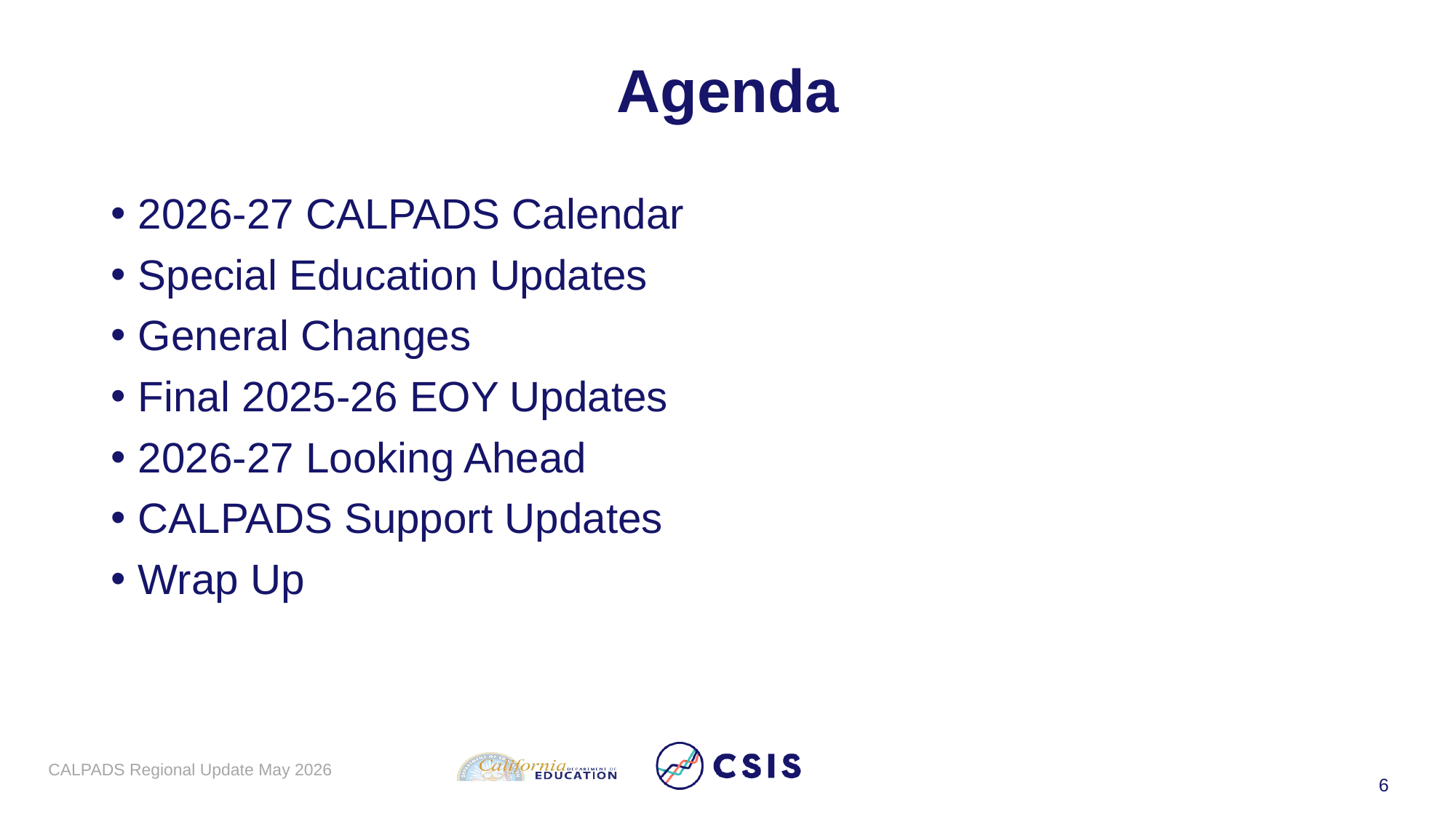

# Agenda
2026-27 CALPADS Calendar
Special Education Updates
General Changes
Final 2025-26 EOY Updates
2026-27 Looking Ahead
CALPADS Support Updates
Wrap Up

CALPADS Regional Update May 2026